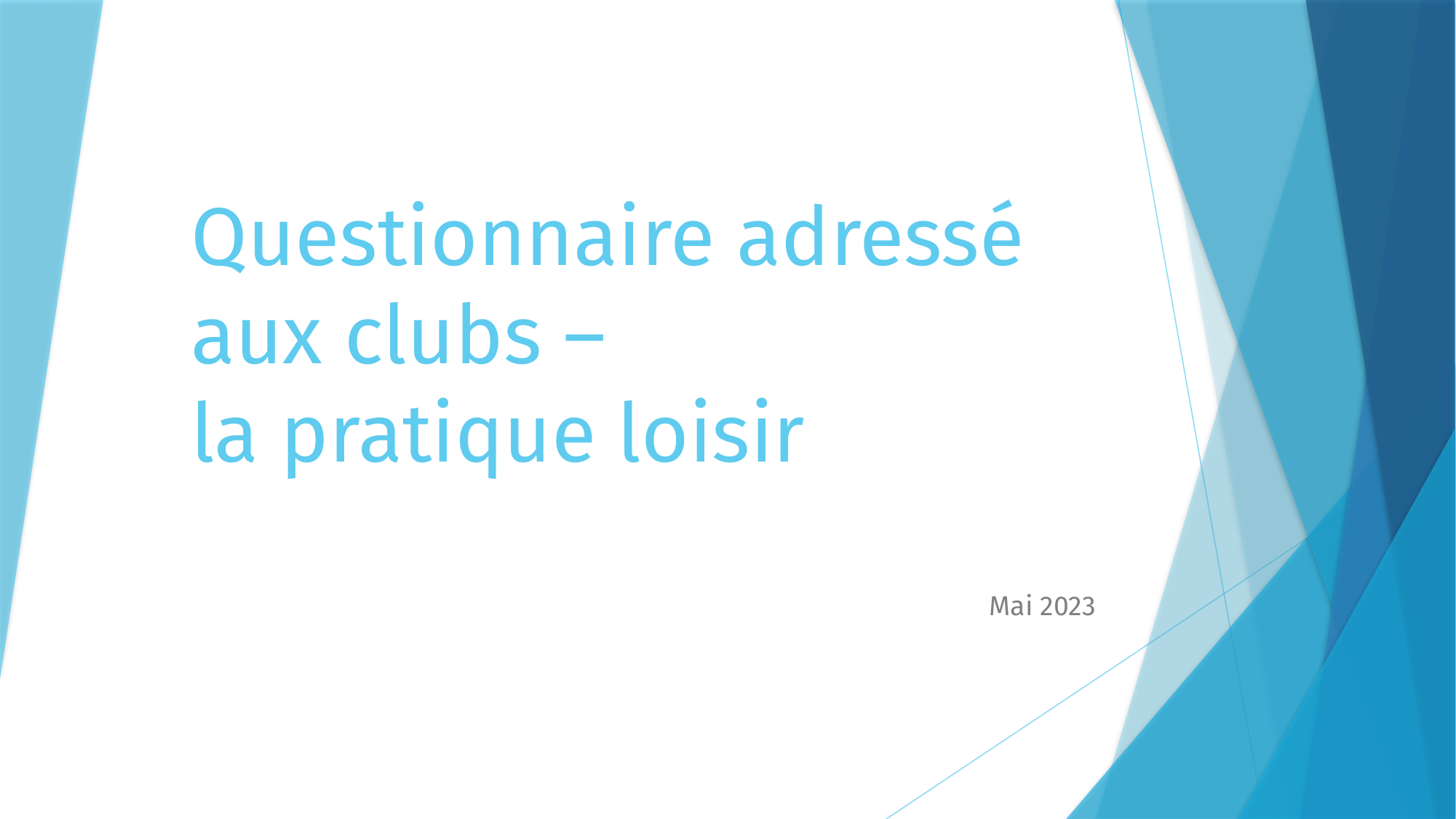

# Questionnaire adressé aux clubs – la pratique loisir
Mai 2023